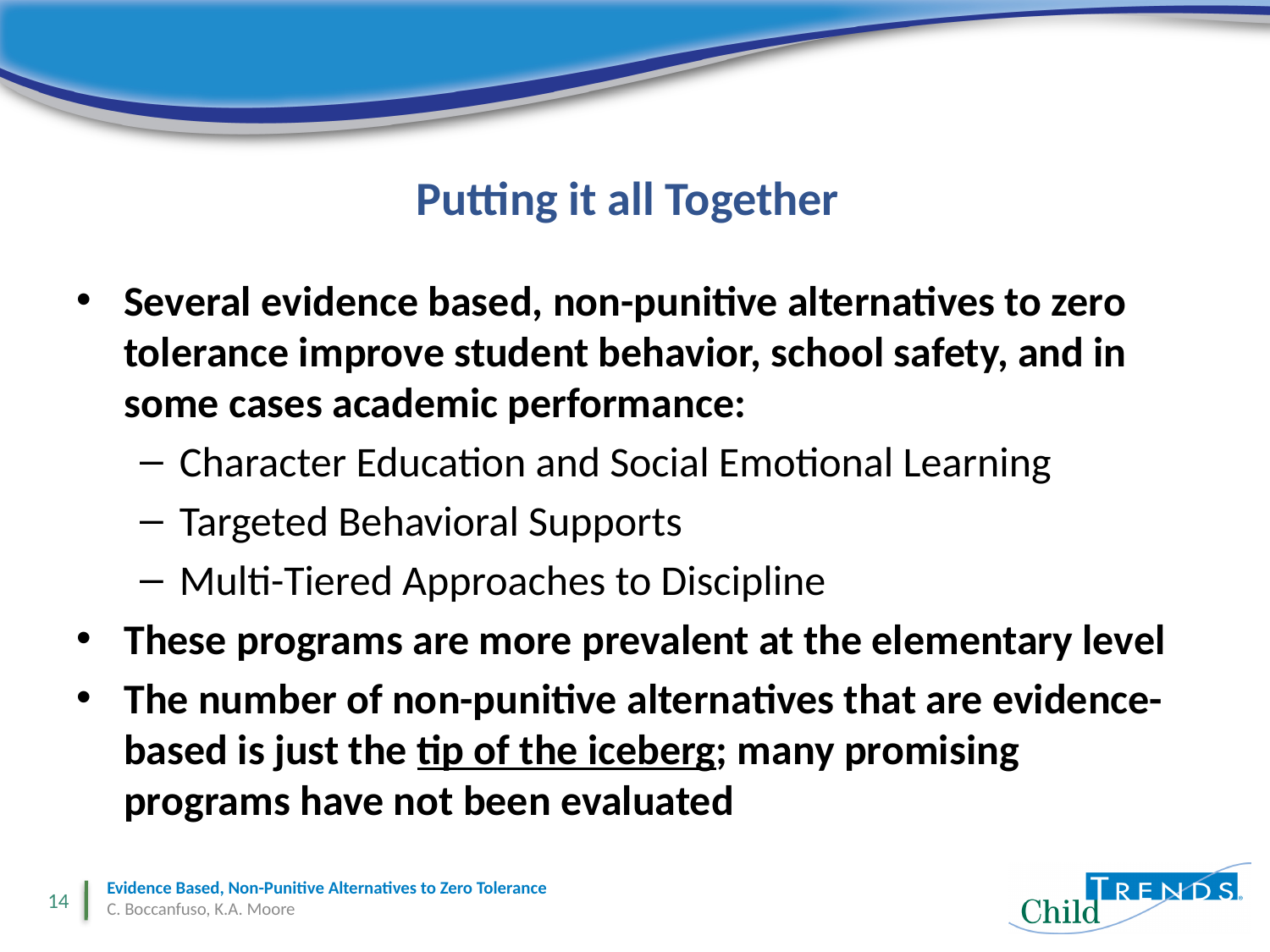

# Putting it all Together
Several evidence based, non-punitive alternatives to zero tolerance improve student behavior, school safety, and in some cases academic performance:
Character Education and Social Emotional Learning
Targeted Behavioral Supports
Multi-Tiered Approaches to Discipline
These programs are more prevalent at the elementary level
The number of non-punitive alternatives that are evidence-based is just the tip of the iceberg; many promising programs have not been evaluated